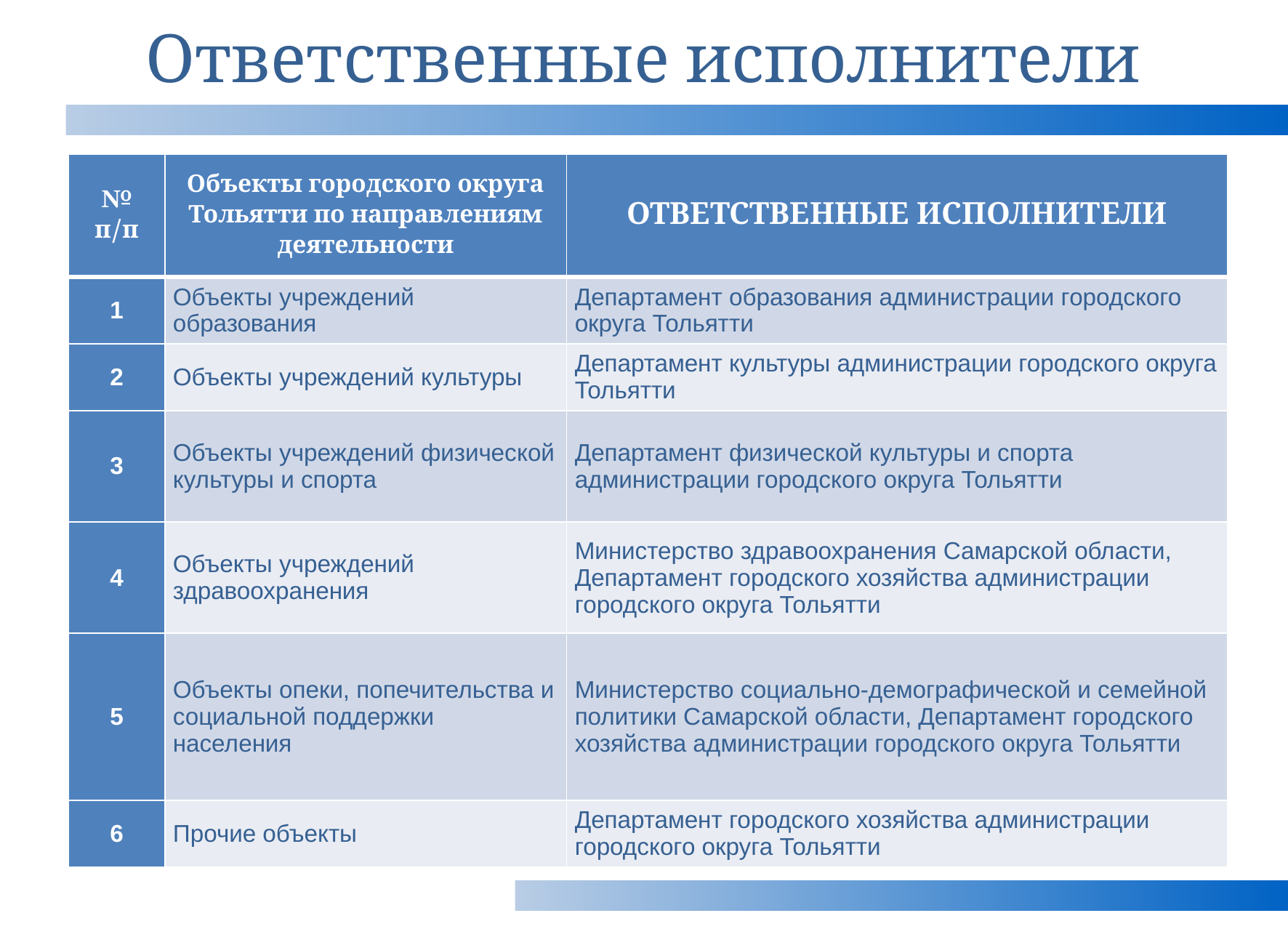

# Ответственные исполнители

| № п/п | Объекты городского округа Тольятти по направлениям деятельности | ОТВЕТСТВЕННЫЕ ИСПОЛНИТЕЛИ |
| --- | --- | --- |
| 1 | Объекты учреждений образования | Департамент образования администрации городского округа Тольятти |
| 2 | Объекты учреждений культуры | Департамент культуры администрации городского округа Тольятти |
| 3 | Объекты учреждений физической культуры и спорта | Департамент физической культуры и спорта администрации городского округа Тольятти |
| 4 | Объекты учреждений здравоохранения | Министерство здравоохранения Самарской области, Департамент городского хозяйства администрации городского округа Тольятти |
| 5 | Объекты опеки, попечительства и социальной поддержки населения | Министерство социально-демографической и семейной политики Самарской области, Департамент городского хозяйства администрации городского округа Тольятти |
| 6 | Прочие объекты | Департамент городского хозяйства администрации городского округа Тольятти |